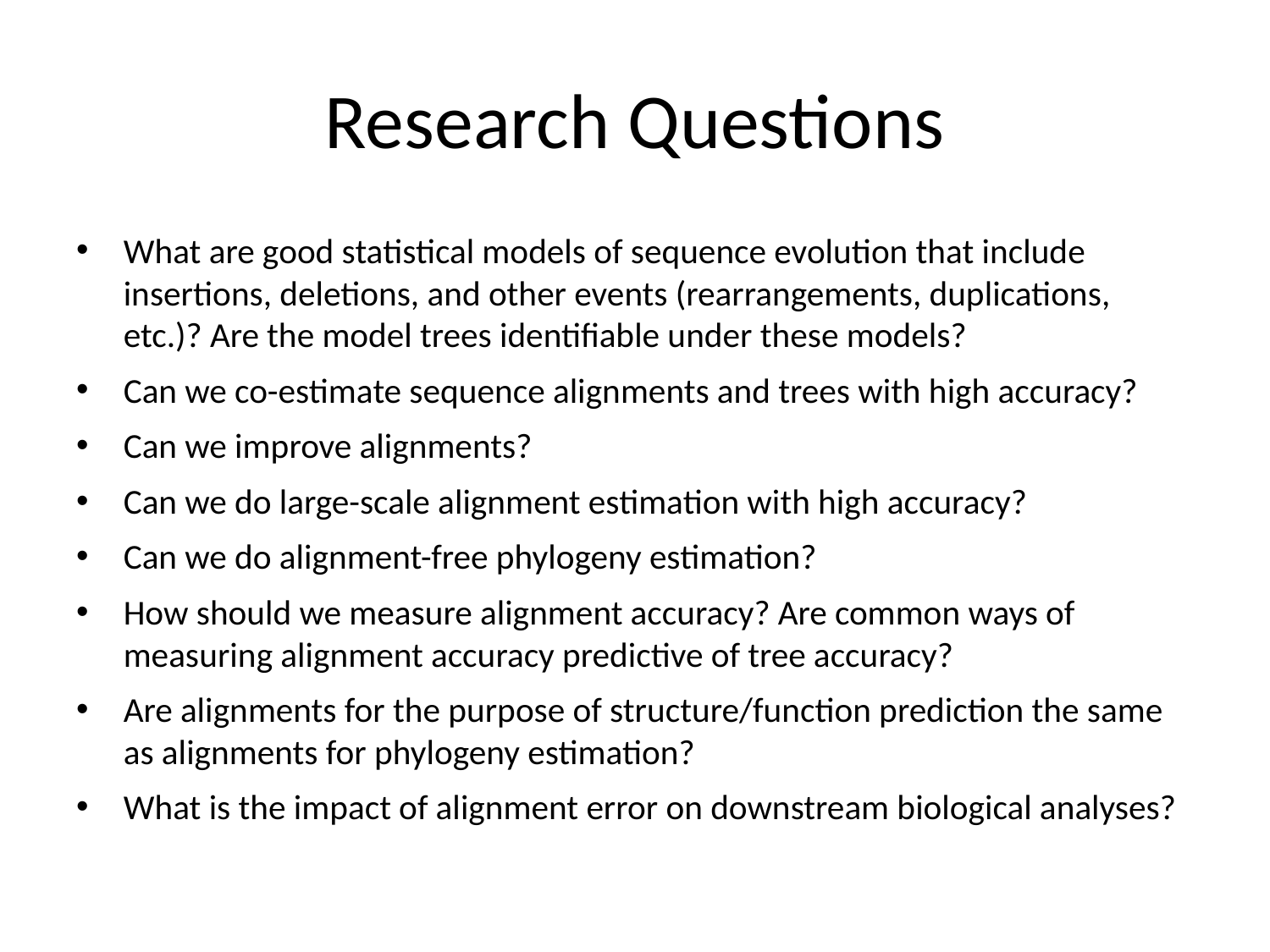

# Research Questions
What are good statistical models of sequence evolution that include insertions, deletions, and other events (rearrangements, duplications, etc.)? Are the model trees identifiable under these models?
Can we co-estimate sequence alignments and trees with high accuracy?
Can we improve alignments?
Can we do large-scale alignment estimation with high accuracy?
Can we do alignment-free phylogeny estimation?
How should we measure alignment accuracy? Are common ways of measuring alignment accuracy predictive of tree accuracy?
Are alignments for the purpose of structure/function prediction the same as alignments for phylogeny estimation?
What is the impact of alignment error on downstream biological analyses?